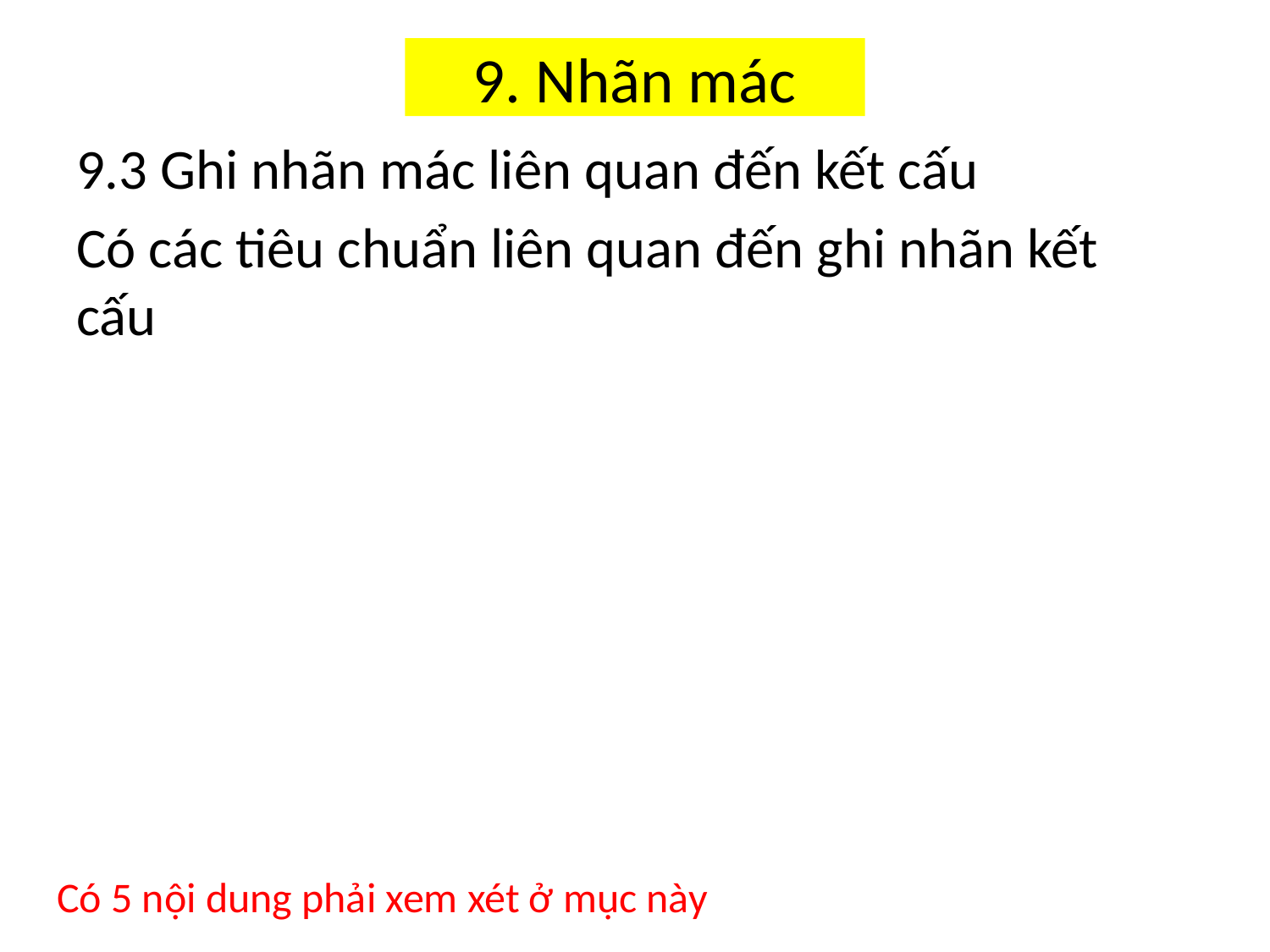

# 9. Nhãn mác
9.3 Ghi nhãn mác liên quan đến kết cấu
Có các tiêu chuẩn liên quan đến ghi nhãn kết cấu
Có 5 nội dung phải xem xét ở mục này